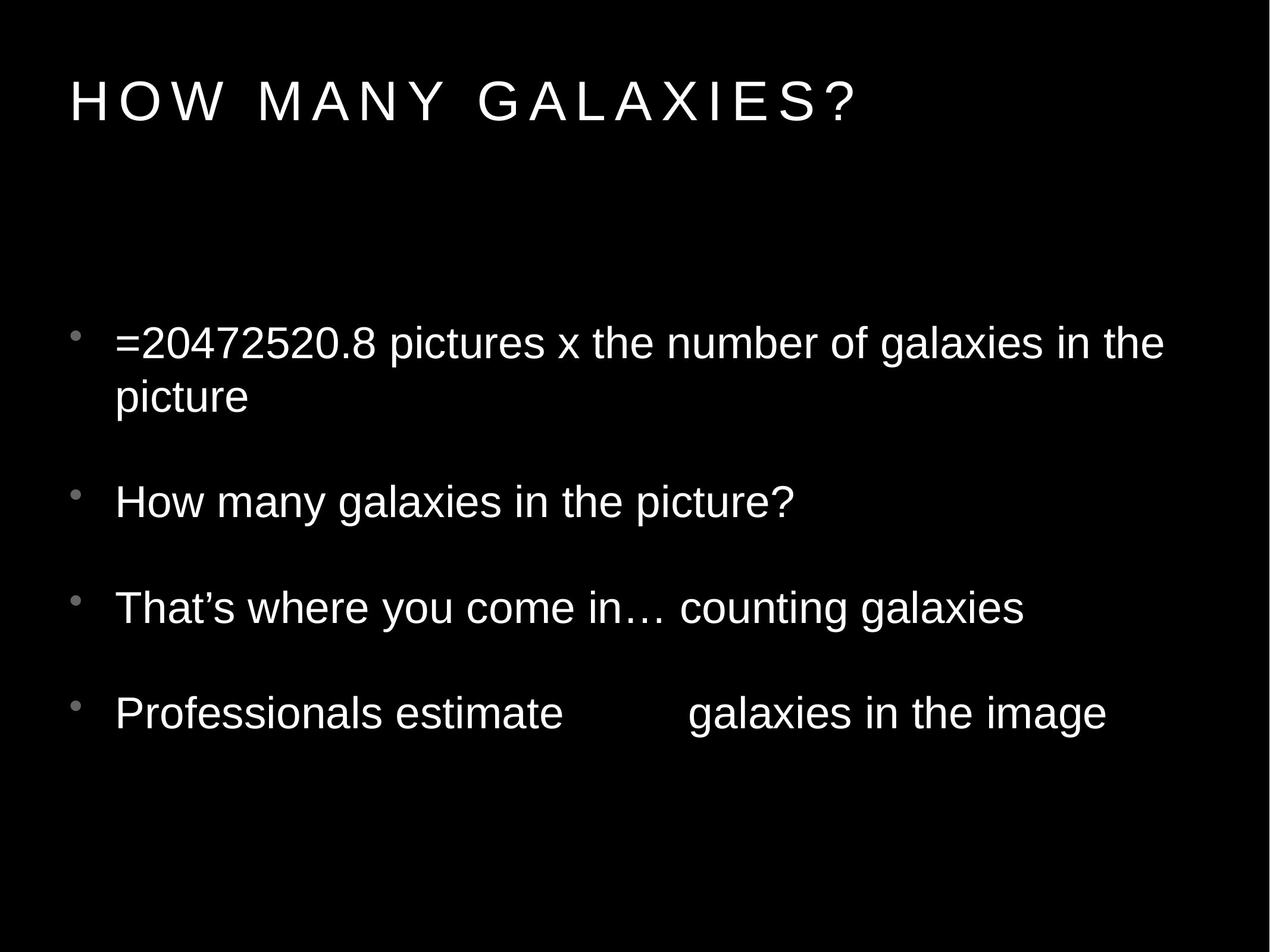

# How many galaxies?
=20472520.8 pictures x the number of galaxies in the picture
How many galaxies in the picture?
That’s where you come in… counting galaxies
Professionals estimate 3000 galaxies in the image